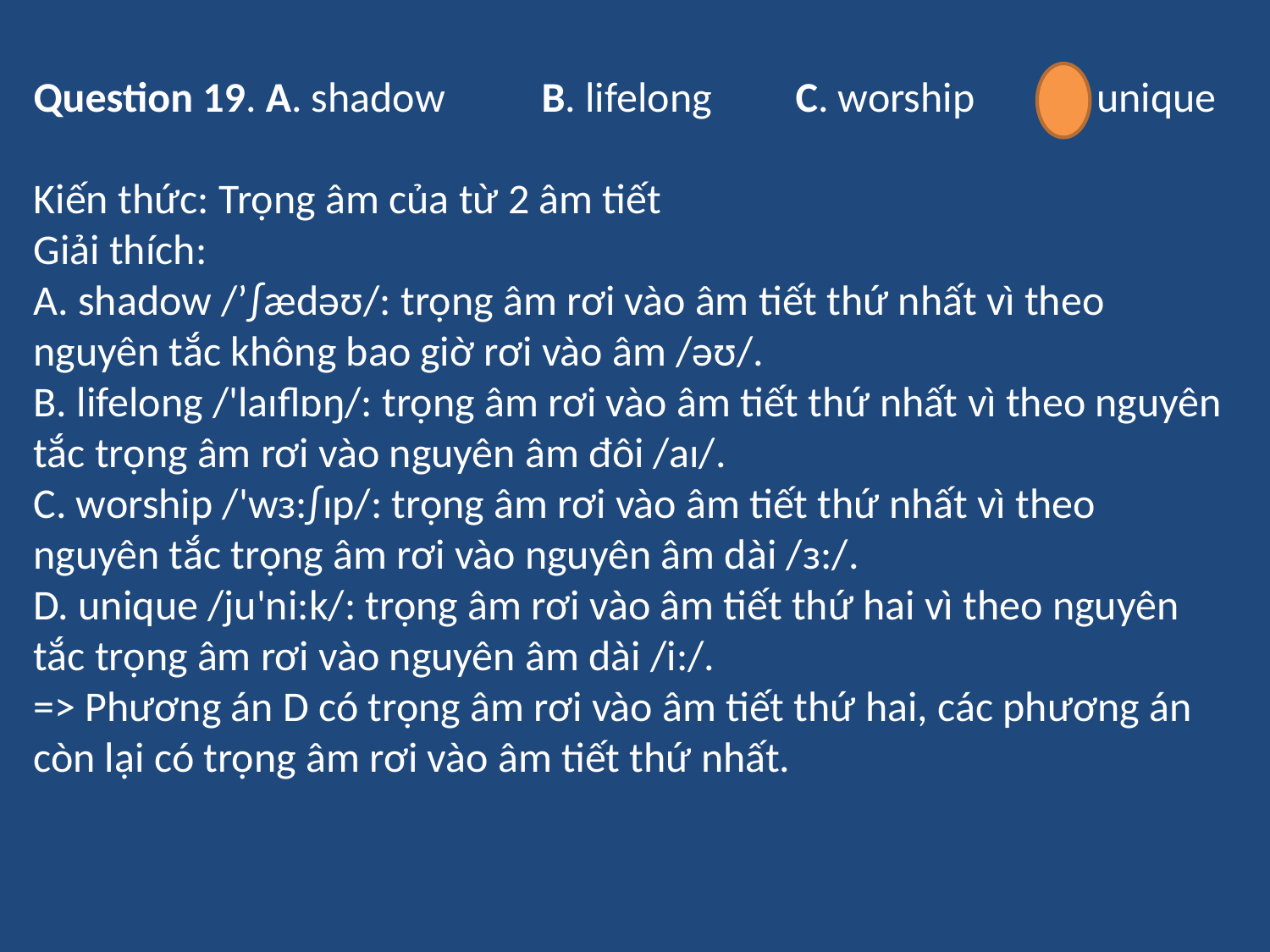

Question 19. A. shadow	B. lifelong	C. worship	D. unique

Kiến thức: Trọng âm của từ 2 âm tiết
Giải thích:
A. shadow /’∫ædəʊ/: trọng âm rơi vào âm tiết thứ nhất vì theo nguyên tắc không bao giờ rơi vào âm /əʊ/.
B. lifelong /'laɪﬂɒŋ/: trọng âm rơi vào âm tiết thứ nhất vì theo nguyên tắc trọng âm rơi vào nguyên âm đôi /aɪ/.
C. worship /'wɜ:∫ɪp/: trọng âm rơi vào âm tiết thứ nhất vì theo nguyên tắc trọng âm rơi vào nguyên âm dài /ɜ:/.
D. unique /ju'ni:k/: trọng âm rơi vào âm tiết thứ hai vì theo nguyên tắc trọng âm rơi vào nguyên âm dài /i:/.
=> Phương án D có trọng âm rơi vào âm tiết thứ hai, các phương án còn lại có trọng âm rơi vào âm tiết thứ nhất.